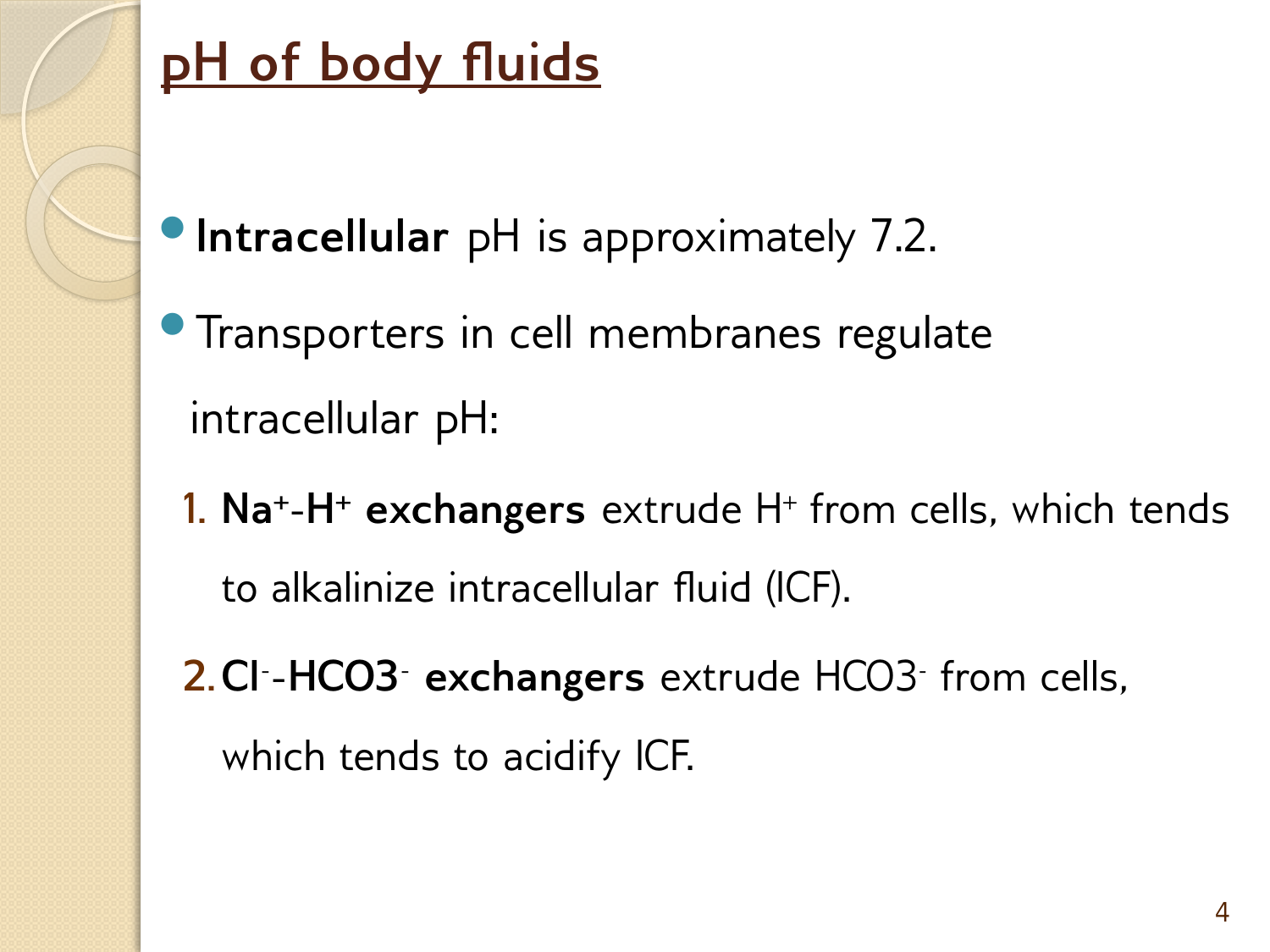

# pH of body fluids
Intracellular pH is approximately 7.2.
Transporters in cell membranes regulate intracellular pH:
Na+-H+ exchangers extrude H+ from cells, which tends to alkalinize intracellular fluid (ICF).
Cl−-HCO3− exchangers extrude HCO3− from cells, which tends to acidify ICF.
4